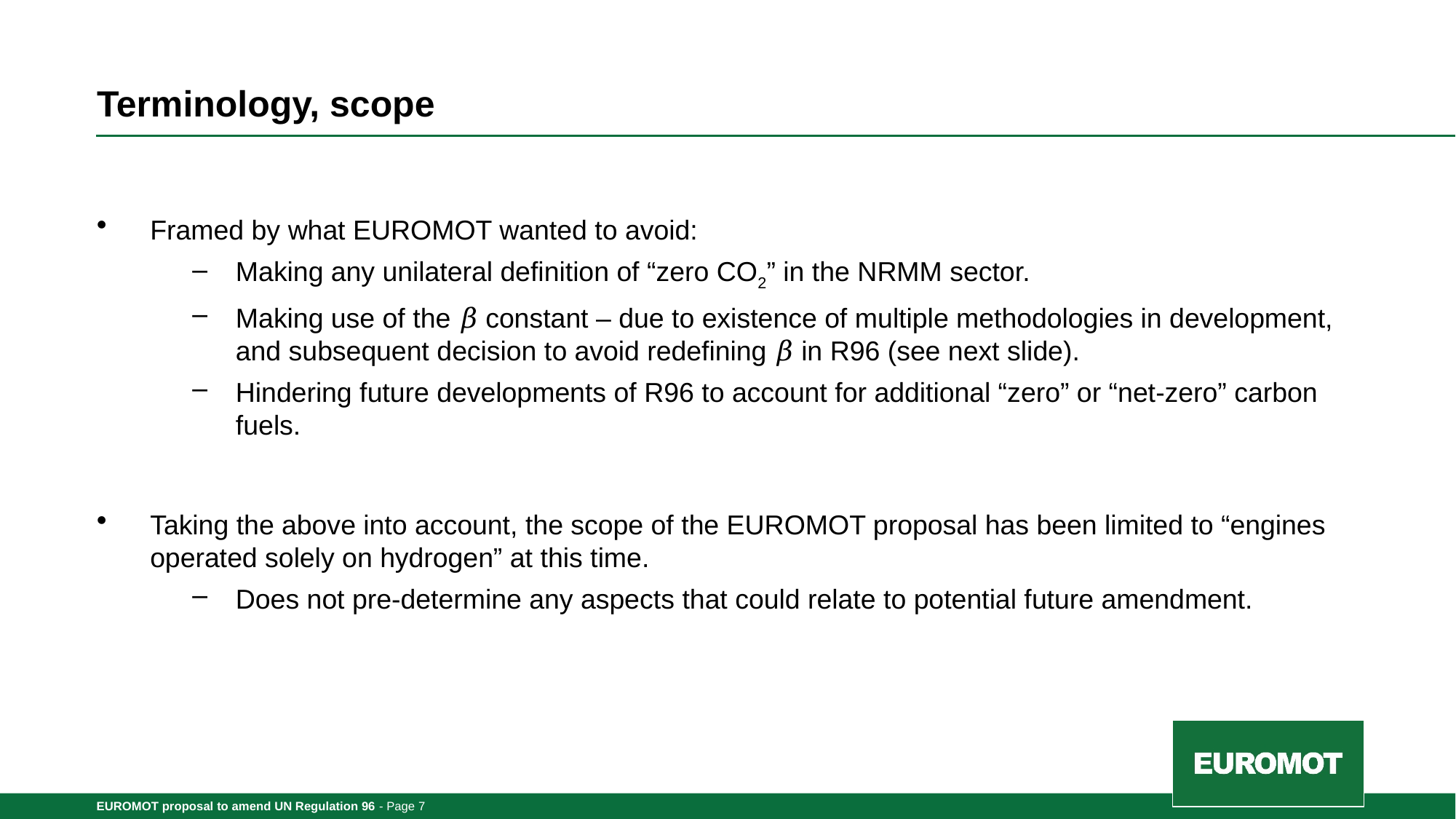

# Terminology, scope
Framed by what EUROMOT wanted to avoid:
Making any unilateral definition of “zero CO2” in the NRMM sector.
Making use of the 𝛽 constant – due to existence of multiple methodologies in development, and subsequent decision to avoid redefining 𝛽 in R96 (see next slide).
Hindering future developments of R96 to account for additional “zero” or “net-zero” carbon fuels.

Taking the above into account, the scope of the EUROMOT proposal has been limited to “engines operated solely on hydrogen” at this time.
Does not pre-determine any aspects that could relate to potential future amendment.